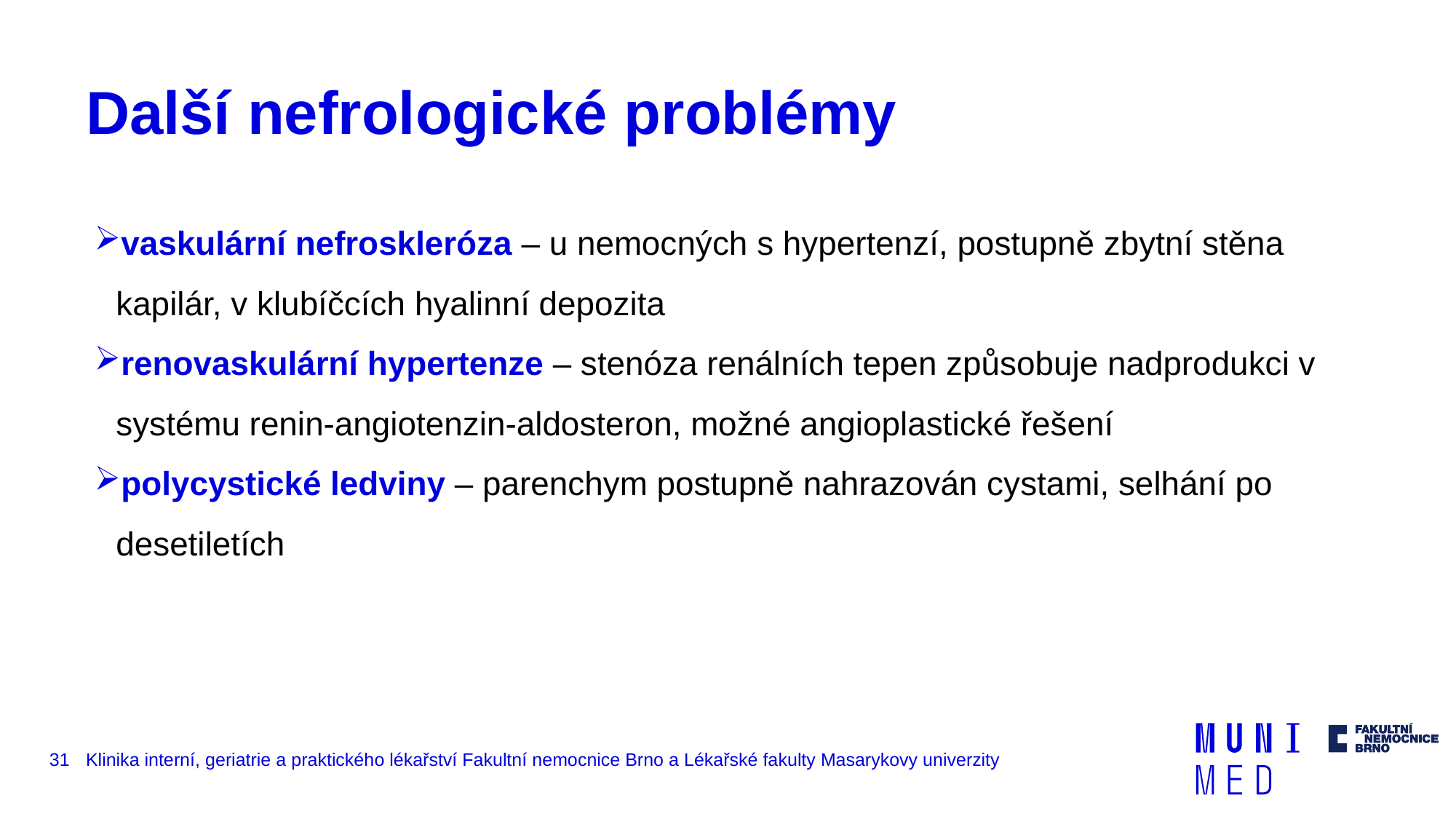

# Další nefrologické problémy
vaskulární nefroskleróza – u nemocných s hypertenzí, postupně zbytní stěna kapilár, v klubíčcích hyalinní depozita
renovaskulární hypertenze – stenóza renálních tepen způsobuje nadprodukci v systému renin-angiotenzin-aldosteron, možné angioplastické řešení
polycystické ledviny – parenchym postupně nahrazován cystami, selhání po desetiletích

31
Klinika interní, geriatrie a praktického lékařství Fakultní nemocnice Brno a Lékařské fakulty Masarykovy univerzity